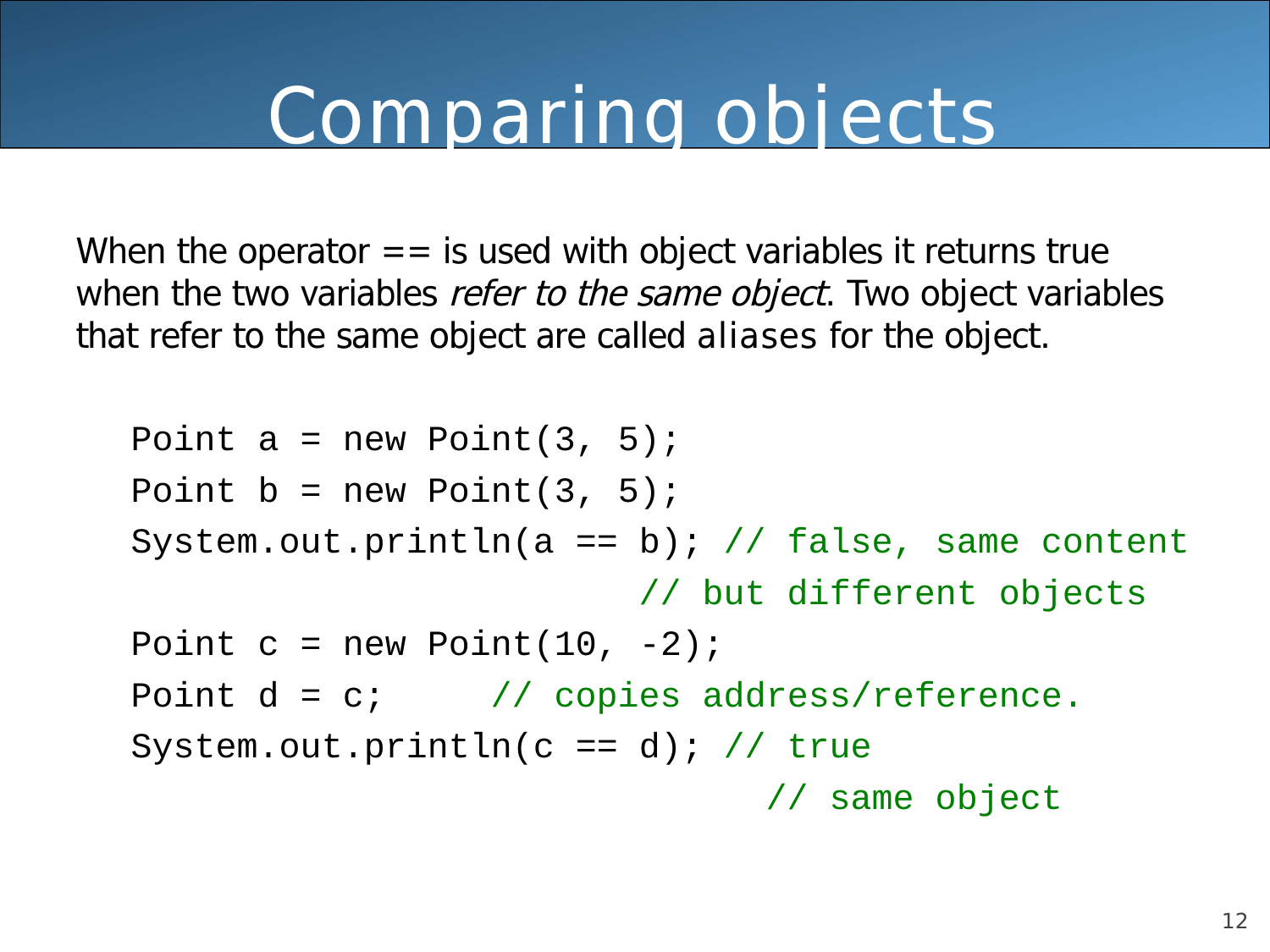

# Comparing objects
When the operator == is used with object variables it returns true when the two variables refer to the same object. Two object variables that refer to the same object are called aliases for the object.

Point a = new Point(3, 5);
Point b = new Point(3, 5);
System.out.println(a == b); // false, same content
				// but different objects
Point c = new Point(10, -2);
Point d = c;     // copies address/reference.
System.out.println(c == d); // true
					// same object